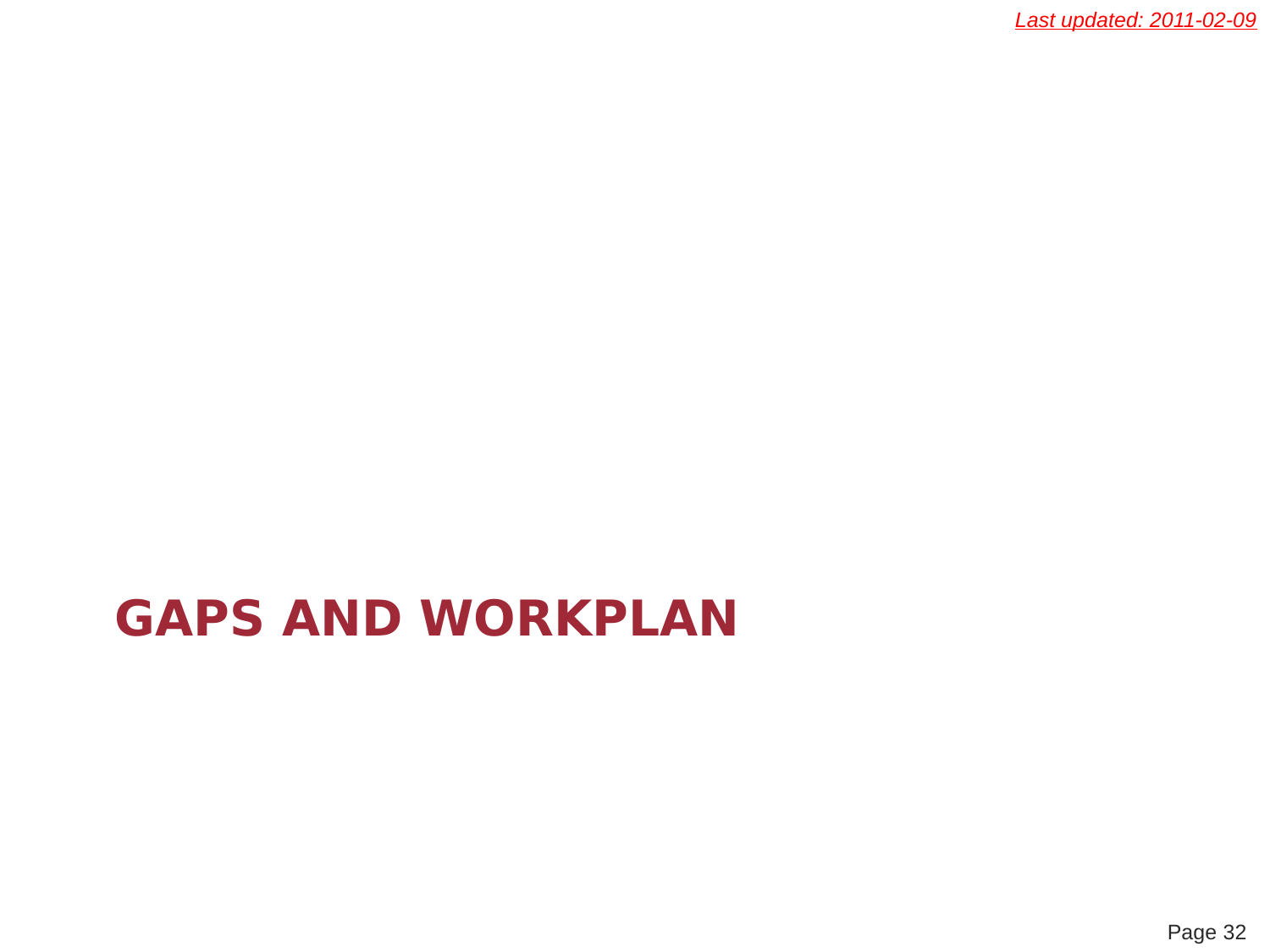

Last updated: 2011-02-09
# Gaps and workplan